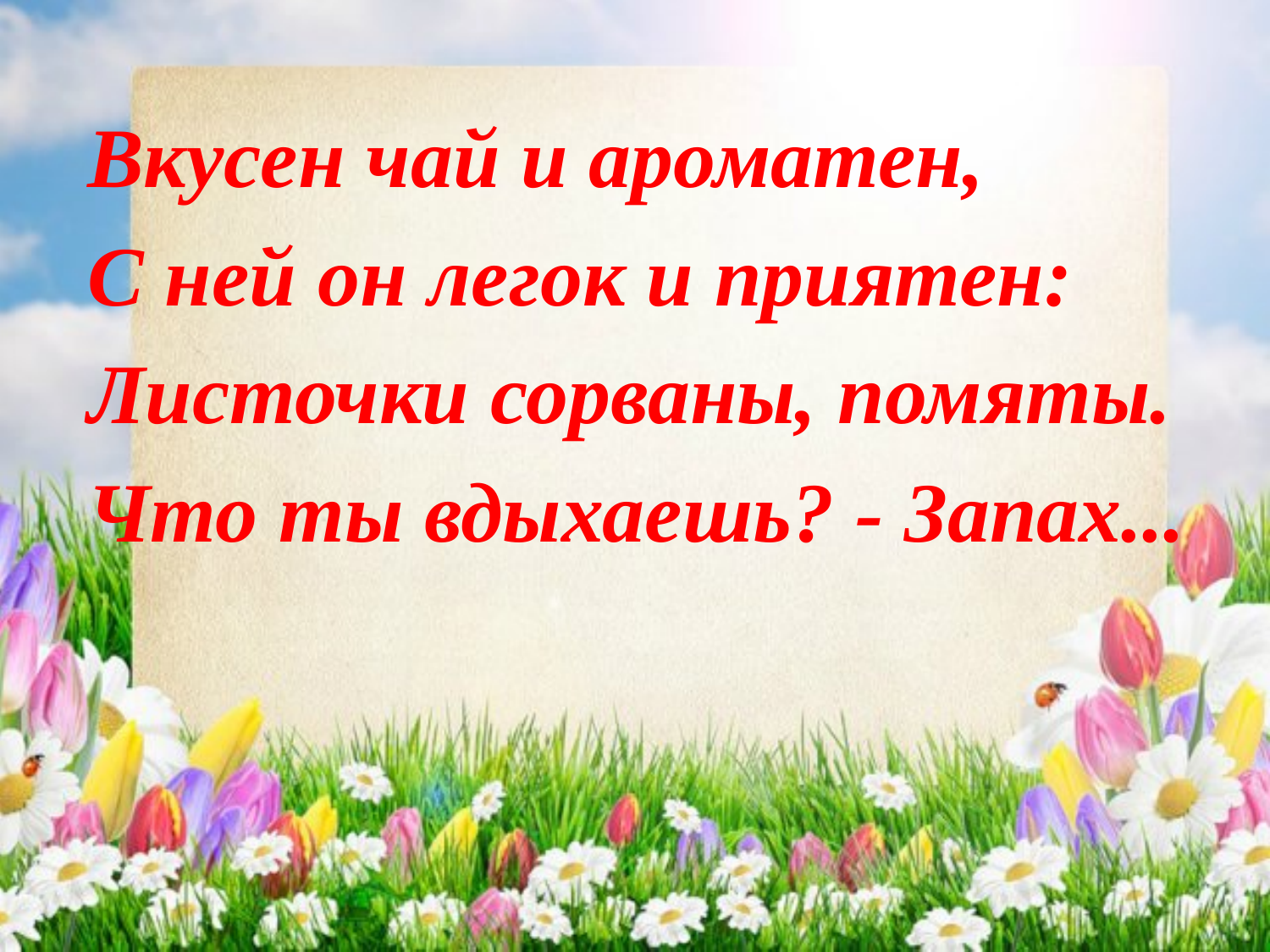

Вкусен чай и ароматен,
С ней он легок и приятен:
Листочки сорваны, помяты.
Что ты вдыхаешь? - Запах...